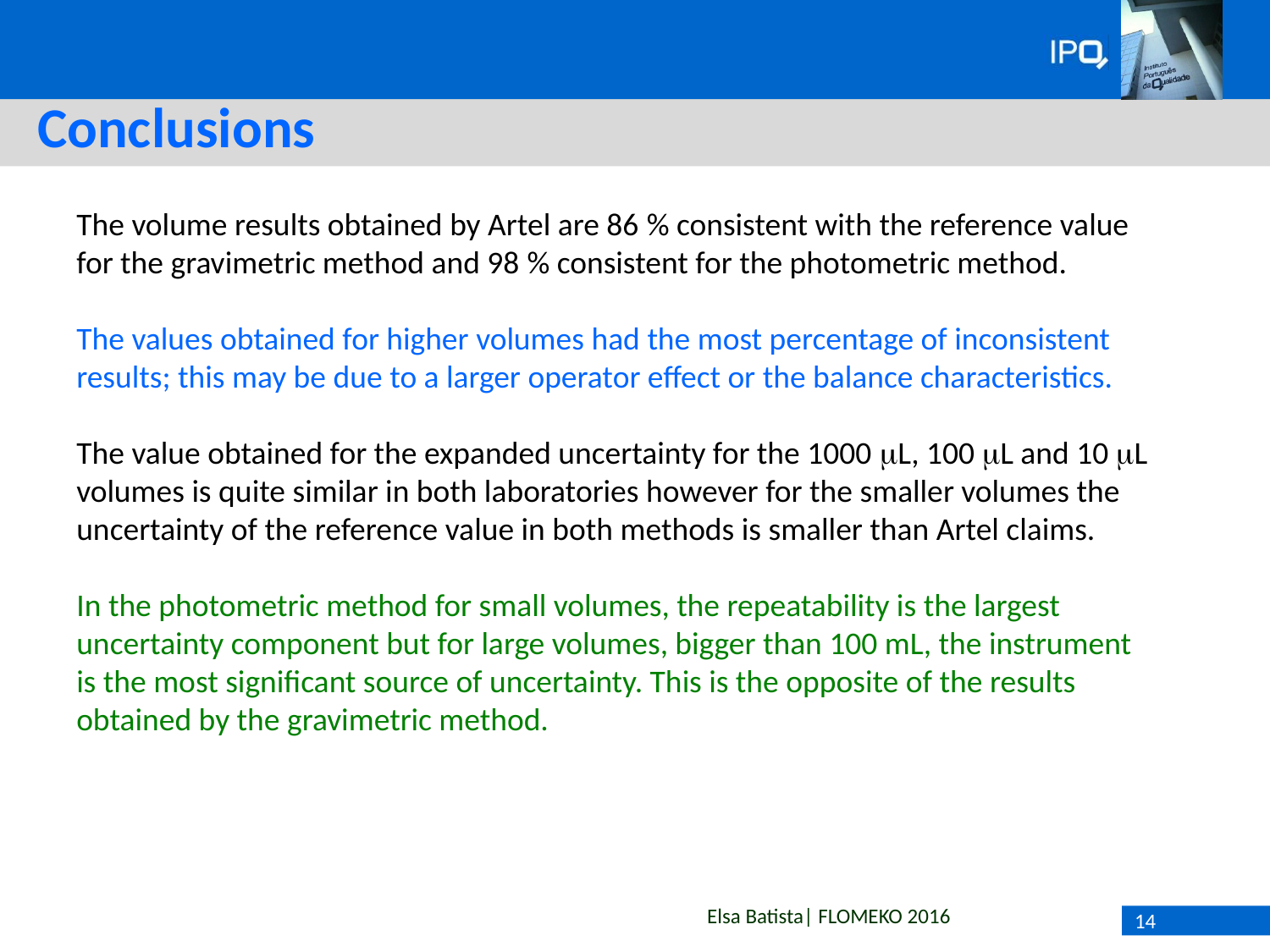

# Conclusions

The volume results obtained by Artel are 86 % consistent with the reference value for the gravimetric method and 98 % consistent for the photometric method.

The values obtained for higher volumes had the most percentage of inconsistent results; this may be due to a larger operator effect or the balance characteristics.

The value obtained for the expanded uncertainty for the 1000 μL, 100 μL and 10 μL volumes is quite similar in both laboratories however for the smaller volumes the uncertainty of the reference value in both methods is smaller than Artel claims.

In the photometric method for small volumes, the repeatability is the largest uncertainty component but for large volumes, bigger than 100 mL, the instrument is the most significant source of uncertainty. This is the opposite of the results obtained by the gravimetric method.

14